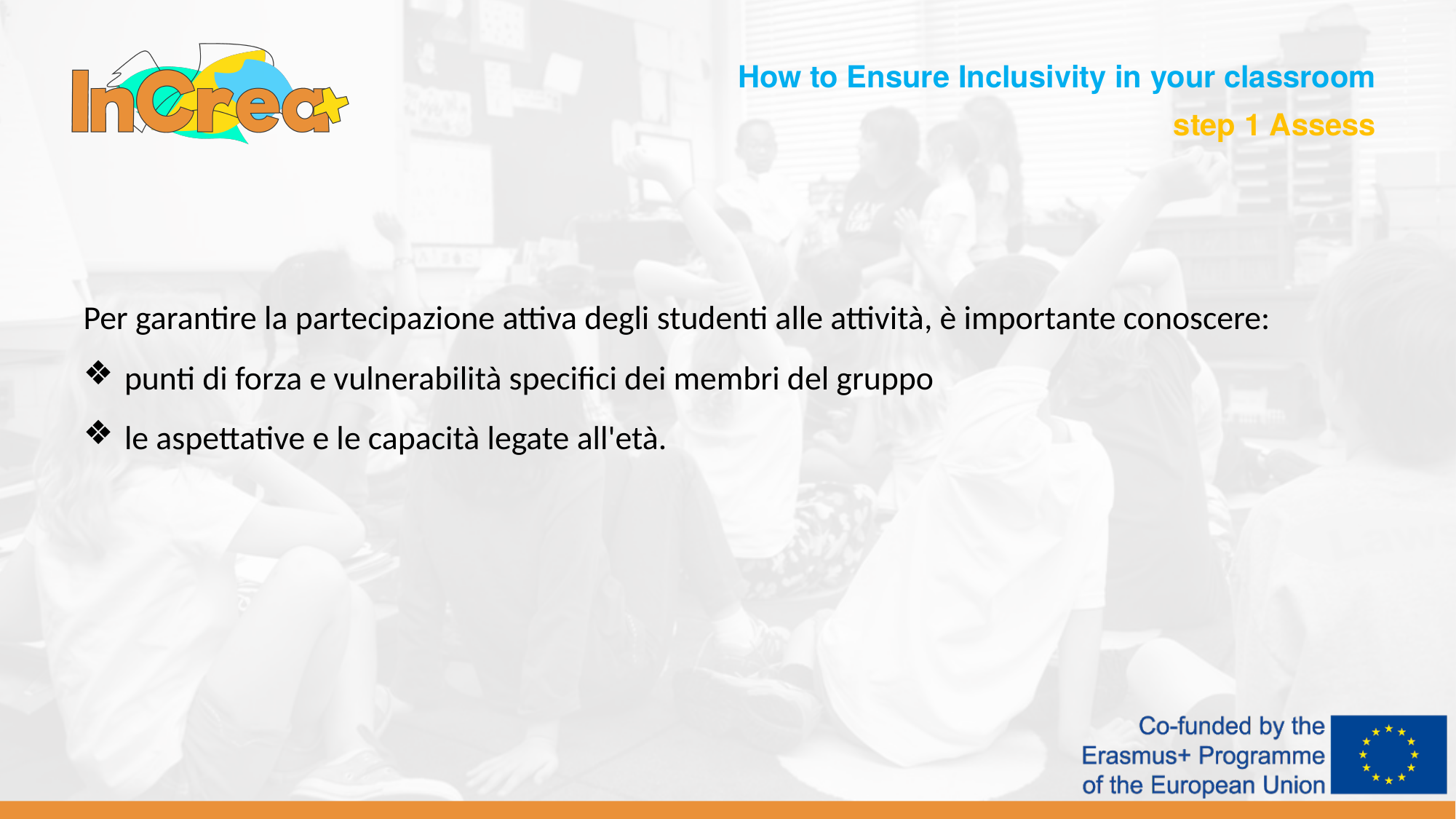

How to Ensure Inclusivity in your classroom
step 1 Assess

Per garantire la partecipazione attiva degli studenti alle attività, è importante conoscere:
punti di forza e vulnerabilità specifici dei membri del gruppo
le aspettative e le capacità legate all'età.